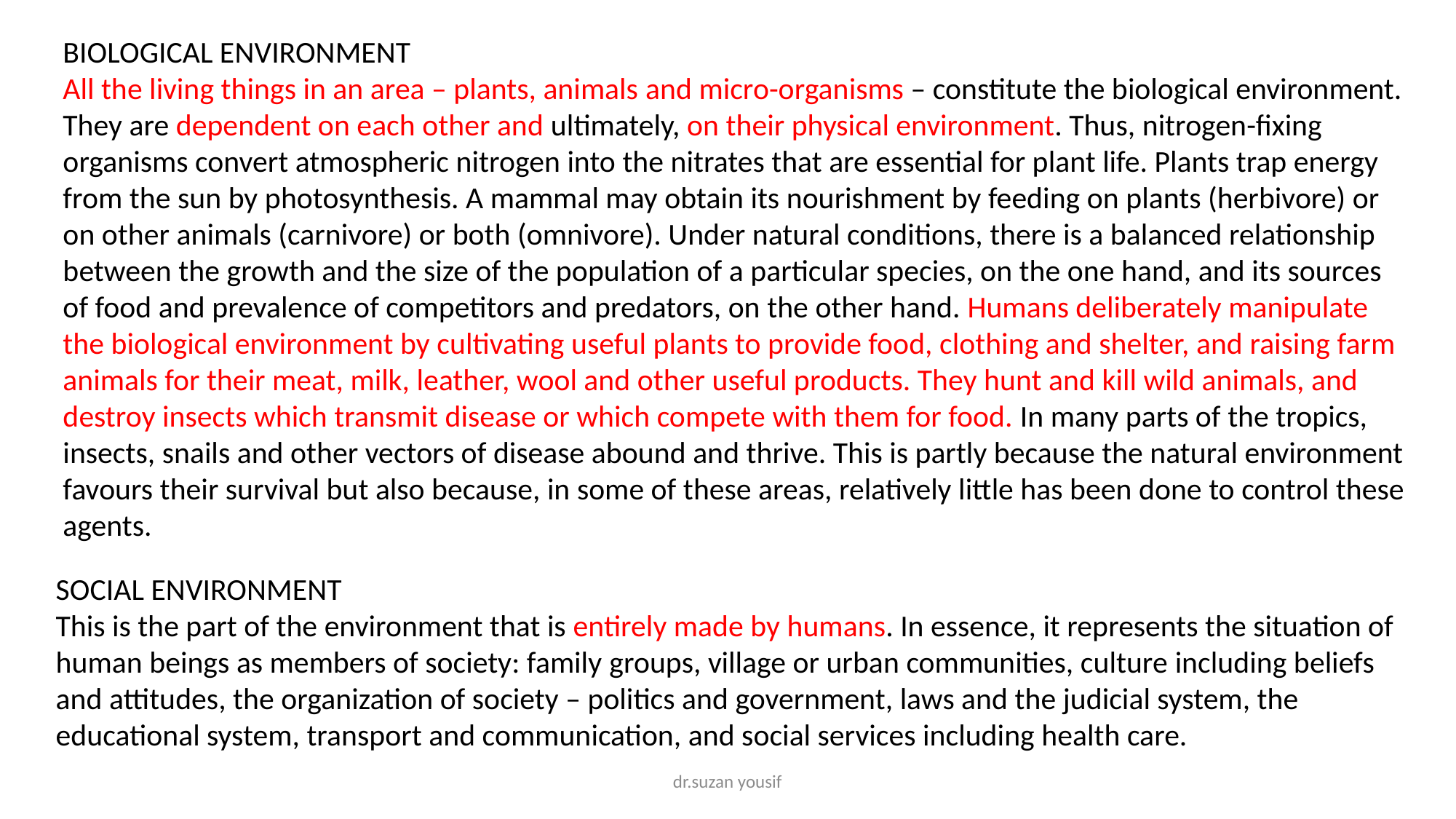

BIOLOGICAL ENVIRONMENT
All the living things in an area – plants, animals and micro-organisms – constitute the biological environment. They are dependent on each other and ultimately, on their physical environment. Thus, nitrogen-fixing organisms convert atmospheric nitrogen into the nitrates that are essential for plant life. Plants trap energy from the sun by photosynthesis. A mammal may obtain its nourishment by feeding on plants (herbivore) or on other animals (carnivore) or both (omnivore). Under natural conditions, there is a balanced relationship between the growth and the size of the population of a particular species, on the one hand, and its sources of food and prevalence of competitors and predators, on the other hand. Humans deliberately manipulate the biological environment by cultivating useful plants to provide food, clothing and shelter, and raising farm animals for their meat, milk, leather, wool and other useful products. They hunt and kill wild animals, and destroy insects which transmit disease or which compete with them for food. In many parts of the tropics, insects, snails and other vectors of disease abound and thrive. This is partly because the natural environment favours their survival but also because, in some of these areas, relatively little has been done to control these agents.
SOCIAL ENVIRONMENT
This is the part of the environment that is entirely made by humans. In essence, it represents the situation of human beings as members of society: family groups, village or urban communities, culture including beliefs and attitudes, the organization of society – politics and government, laws and the judicial system, the educational system, transport and communication, and social services including health care.
dr.suzan yousif